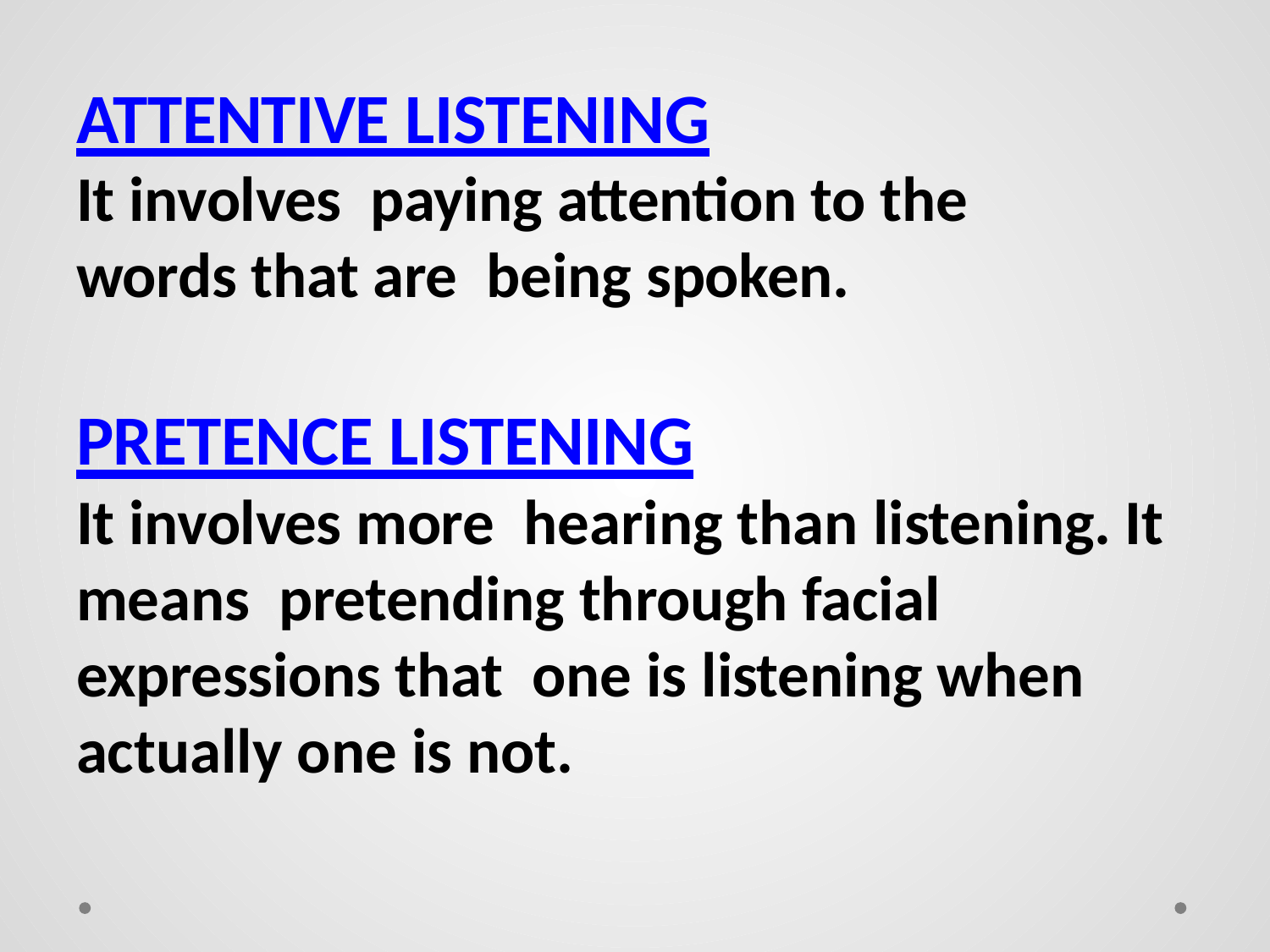

# ATTENTIVE LISTENING It involves  paying attention to the words that are  being spoken.
PRETENCE LISTENING
It involves more  hearing than listening. It means  pretending through facial expressions that  one is listening when actually one is not.